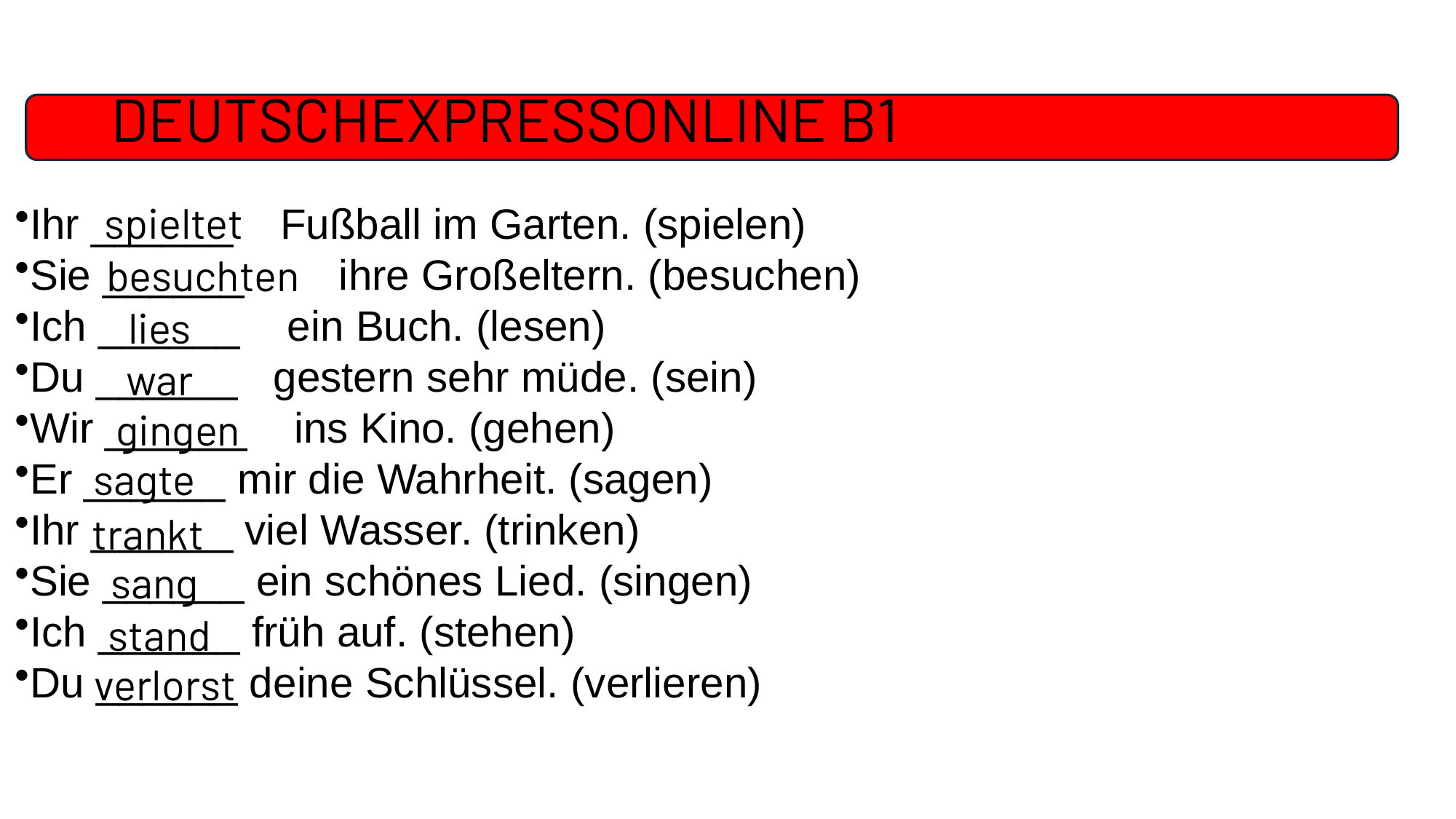

Ihr ______    Fußball im Garten. (spielen)
Sie ______        ihre Großeltern. (besuchen)
Ich ______    ein Buch. (lesen)
Du ______   gestern sehr müde. (sein)
Wir ______    ins Kino. (gehen)
Er ______ mir die Wahrheit. (sagen)
Ihr ______ viel Wasser. (trinken)
Sie ______ ein schönes Lied. (singen)
Ich ______ früh auf. (stehen)
Du ______ deine Schlüssel. (verlieren)
# DEUTSCHEXPRESSONLINE B1

spieltet
besuchten
lies
war
gingen
sagte
trankt
sang
stand
verlorst